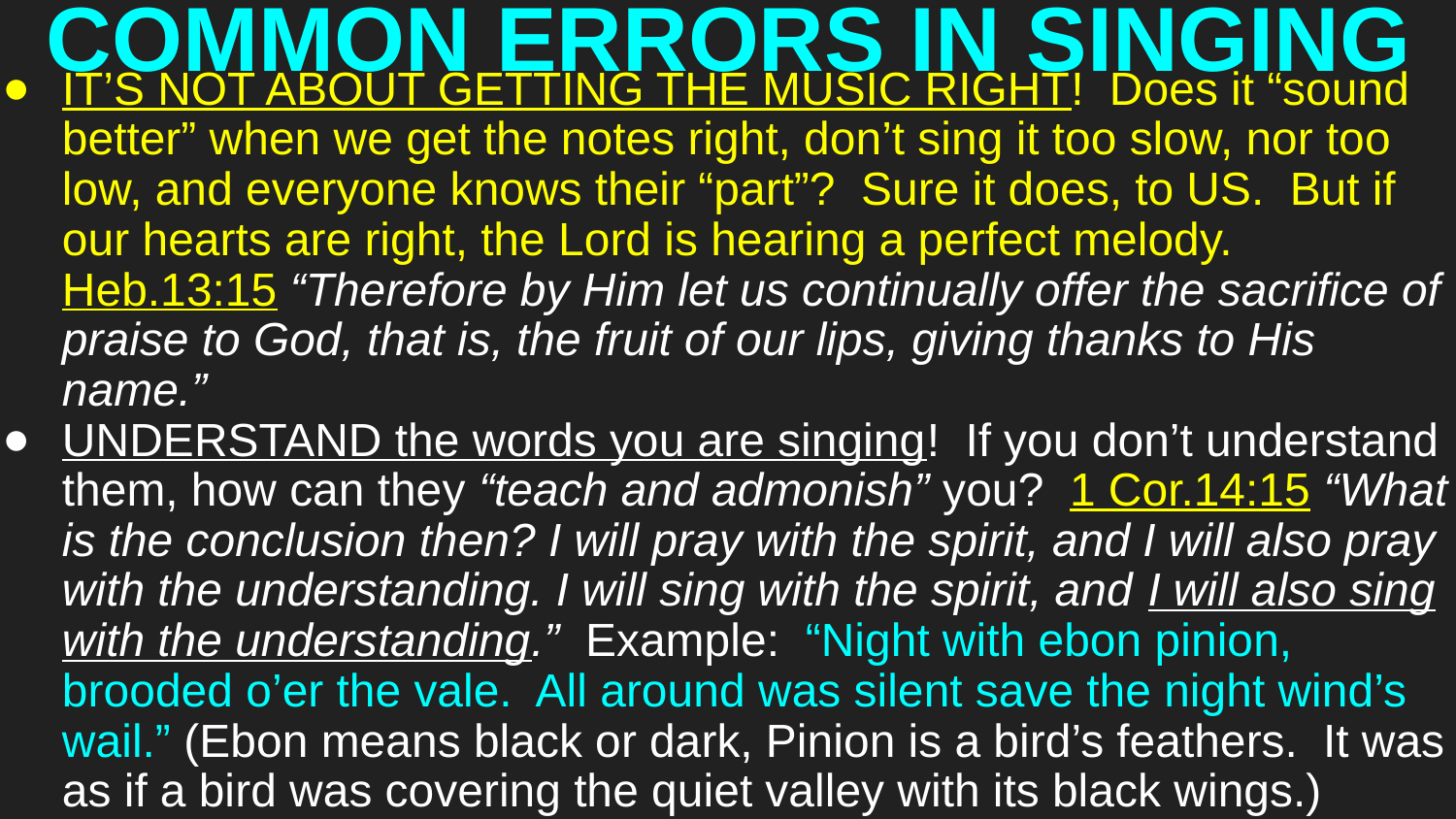

# COMMON ERRORS IN SINGING
IT’S NOT ABOUT GETTING THE MUSIC RIGHT!  Does it “sound better” when we get the notes right, don’t sing it too slow, nor too low, and everyone knows their “part”?  Sure it does, to US.  But if our hearts are right, the Lord is hearing a perfect melody.   Heb.13:15 “Therefore by Him let us continually offer the sacrifice of praise to God, that is, the fruit of our lips, giving thanks to His name.”
UNDERSTAND the words you are singing!  If you don’t understand them, how can they “teach and admonish” you?  1 Cor.14:15 “What is the conclusion then? I will pray with the spirit, and I will also pray with the understanding. I will sing with the spirit, and I will also sing with the understanding.”  Example:  “Night with ebon pinion, brooded o’er the vale.  All around was silent save the night wind’s wail.” (Ebon means black or dark, Pinion is a bird’s feathers.  It was as if a bird was covering the quiet valley with its black wings.)